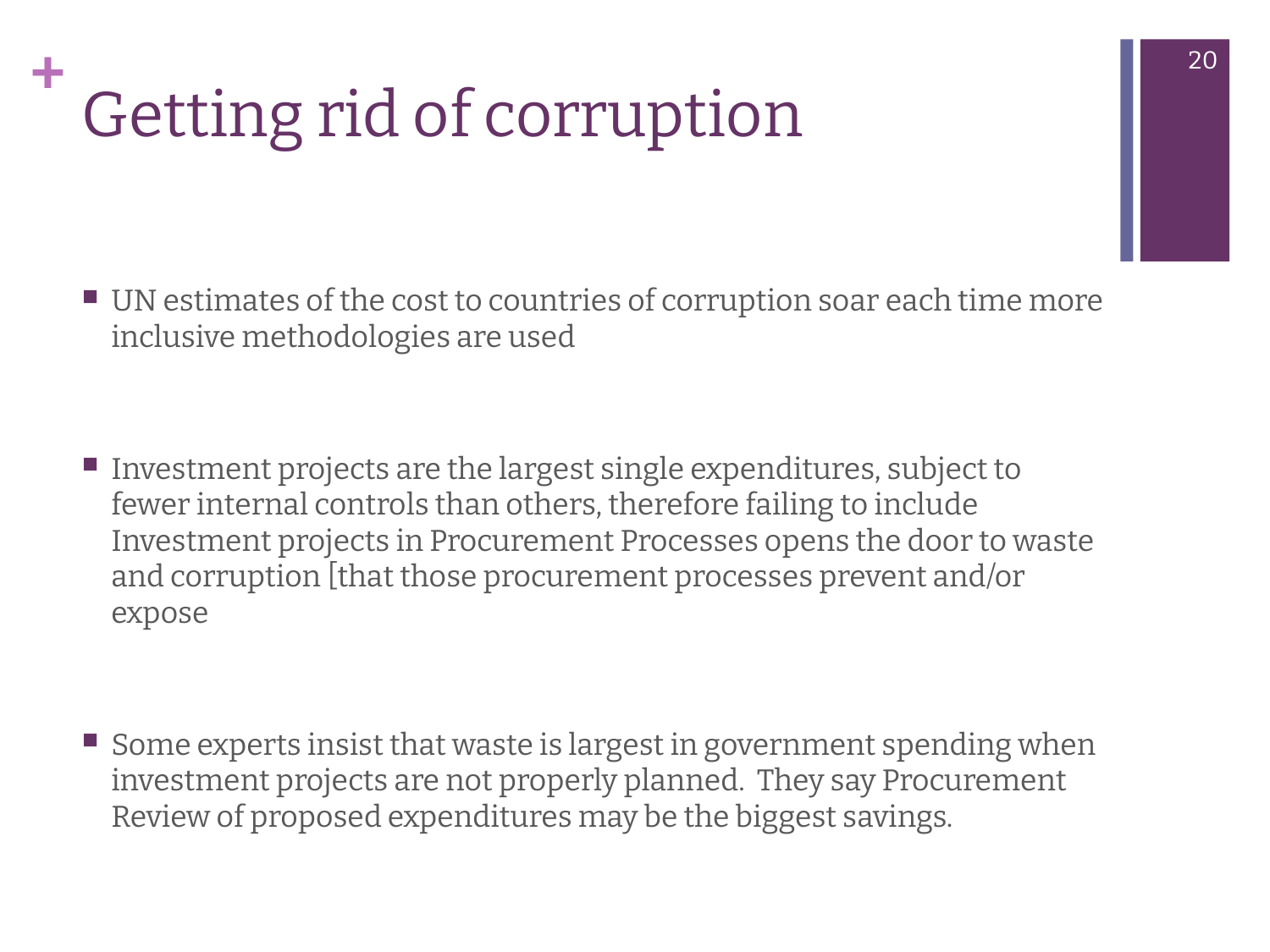

20
# Getting rid of corruption
UN estimates of the cost to countries of corruption soar each time more inclusive methodologies are used

Investment projects are the largest single expenditures, subject to fewer internal controls than others, therefore failing to include Investment projects in Procurement Processes opens the door to waste and corruption [that those procurement processes prevent and/or expose

Some experts insist that waste is largest in government spending when investment projects are not properly planned.  They say Procurement Review of proposed expenditures may be the biggest savings.